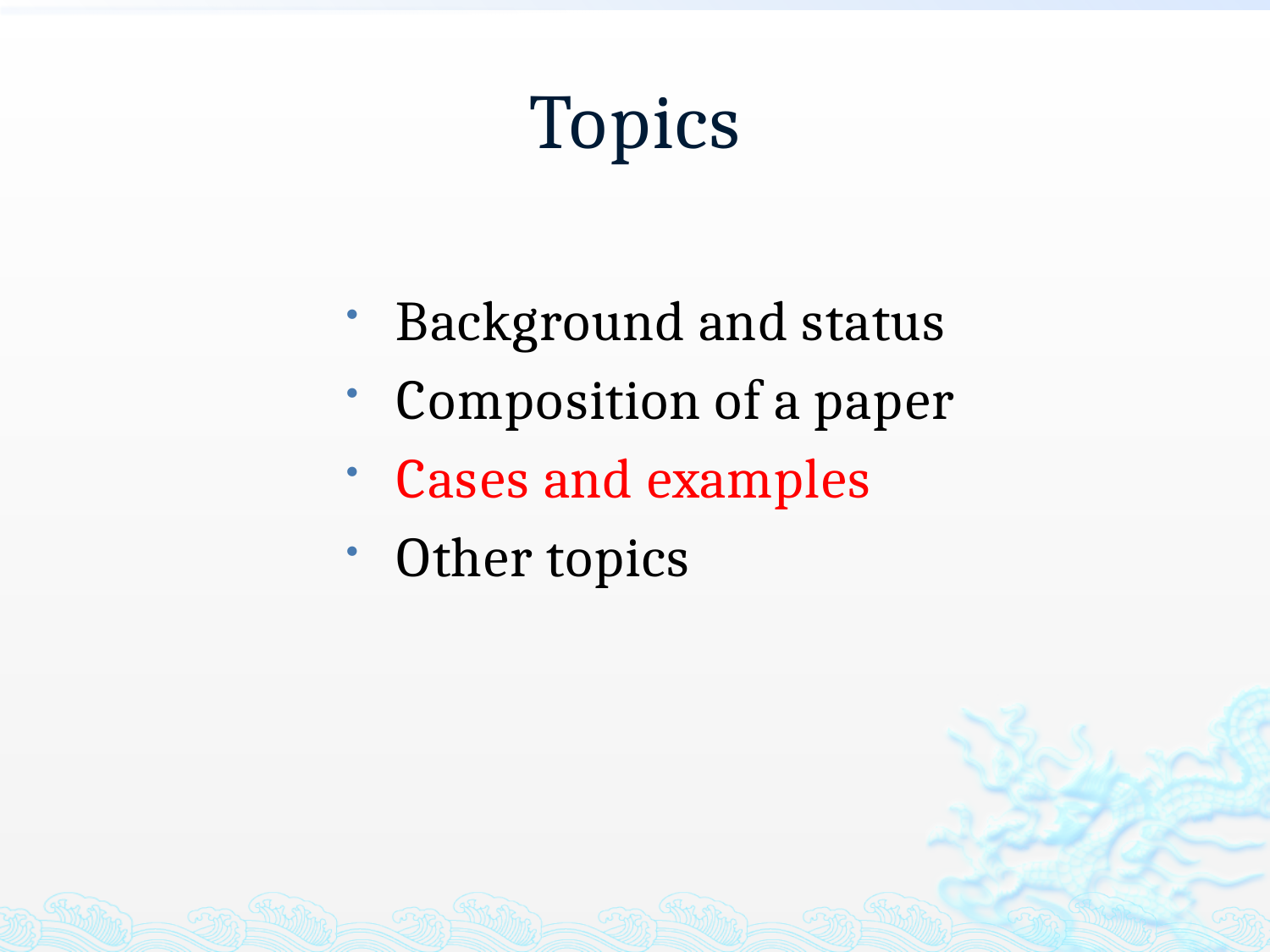

# Topics
Background and status
Composition of a paper
Cases and examples
Other topics